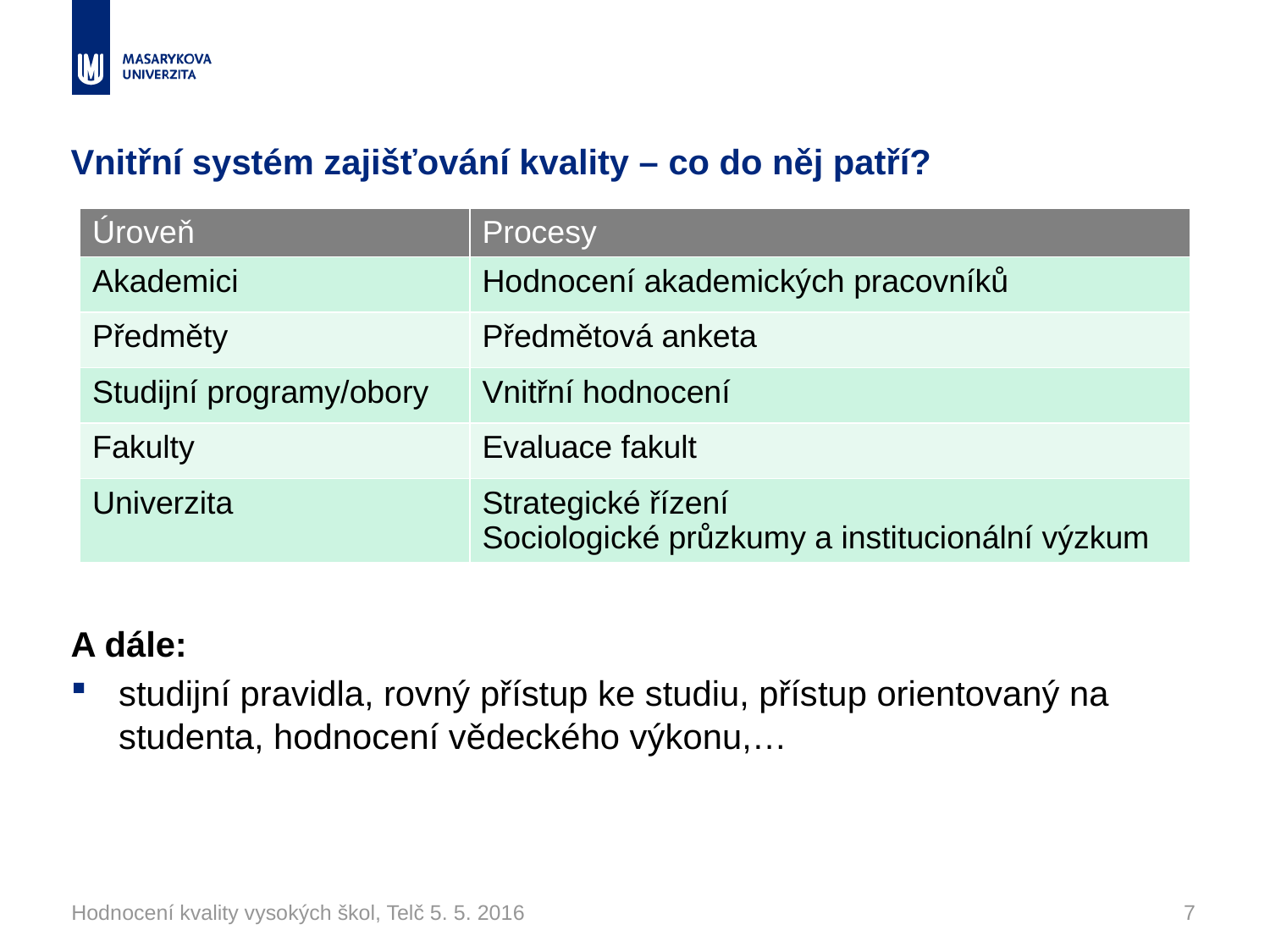

# Vnitřní systém zajišťování kvality – co do něj patří?
| Úroveň | Procesy |
| --- | --- |
| Akademici | Hodnocení akademických pracovníků |
| Předměty | Předmětová anketa |
| Studijní programy/obory | Vnitřní hodnocení |
| Fakulty | Evaluace fakult |
| Univerzita | Strategické řízení Sociologické průzkumy a institucionální výzkum |

A dále:
studijní pravidla, rovný přístup ke studiu, přístup orientovaný na studenta, hodnocení vědeckého výkonu,…

Hodnocení kvality vysokých škol, Telč 5. 5. 2016
7